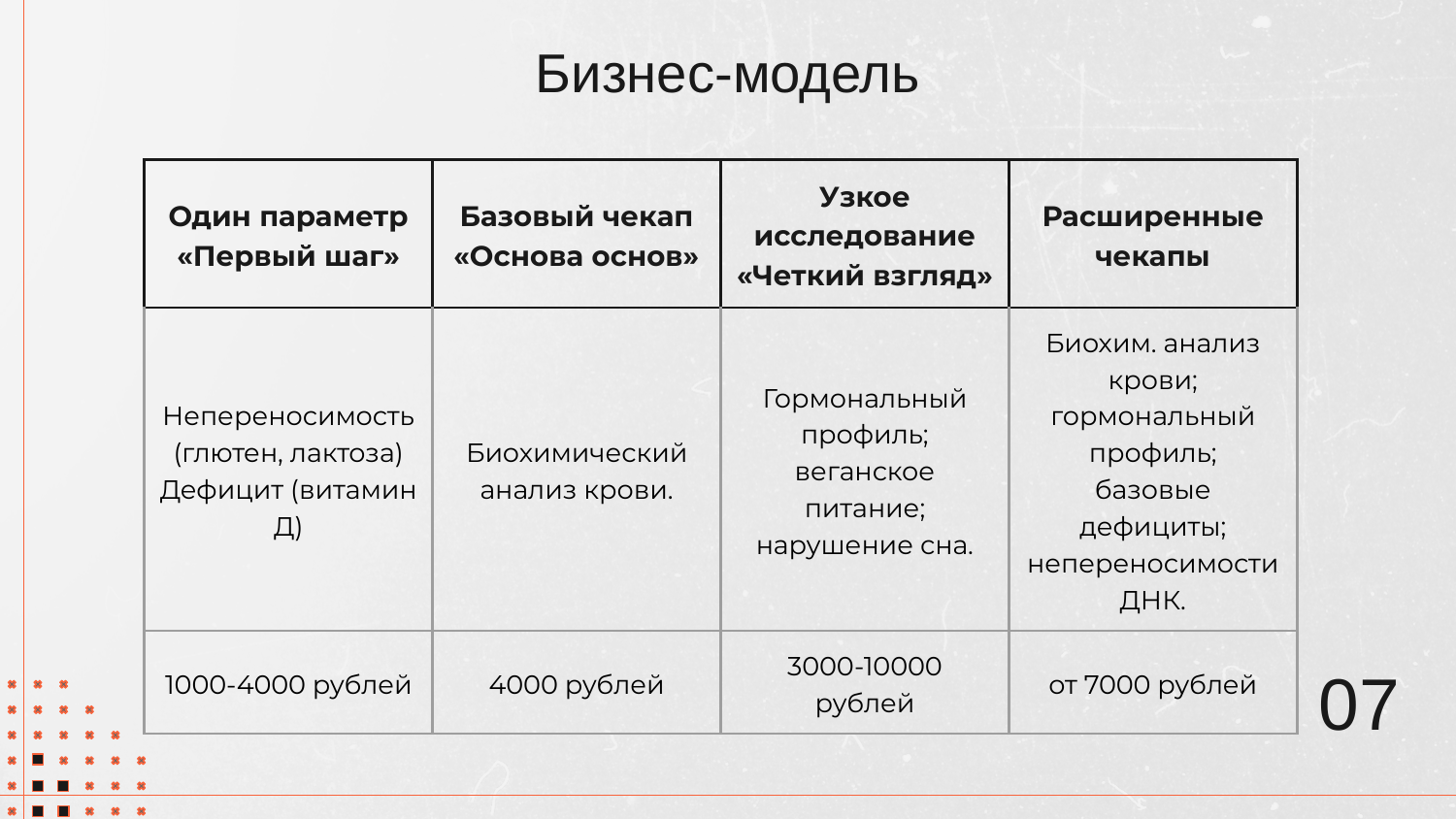

# Бизнес-модель
| Один параметр «Первый шаг» | Базовый чекап «Основа основ» | Узкое исследование «Четкий взгляд» | Расширенные чекапы |
| --- | --- | --- | --- |
| Непереносимость (глютен, лактоза) Дефицит (витамин Д) | Биохимический анализ крови. | Гормональный профиль; веганское питание; нарушение сна. | Биохим. анализ крови; гормональный профиль; базовые дефициты; непереносимости ДНК. |
| 1000-4000 рублей | 4000 рублей | 3000-10000 рублей | от 7000 рублей |

07